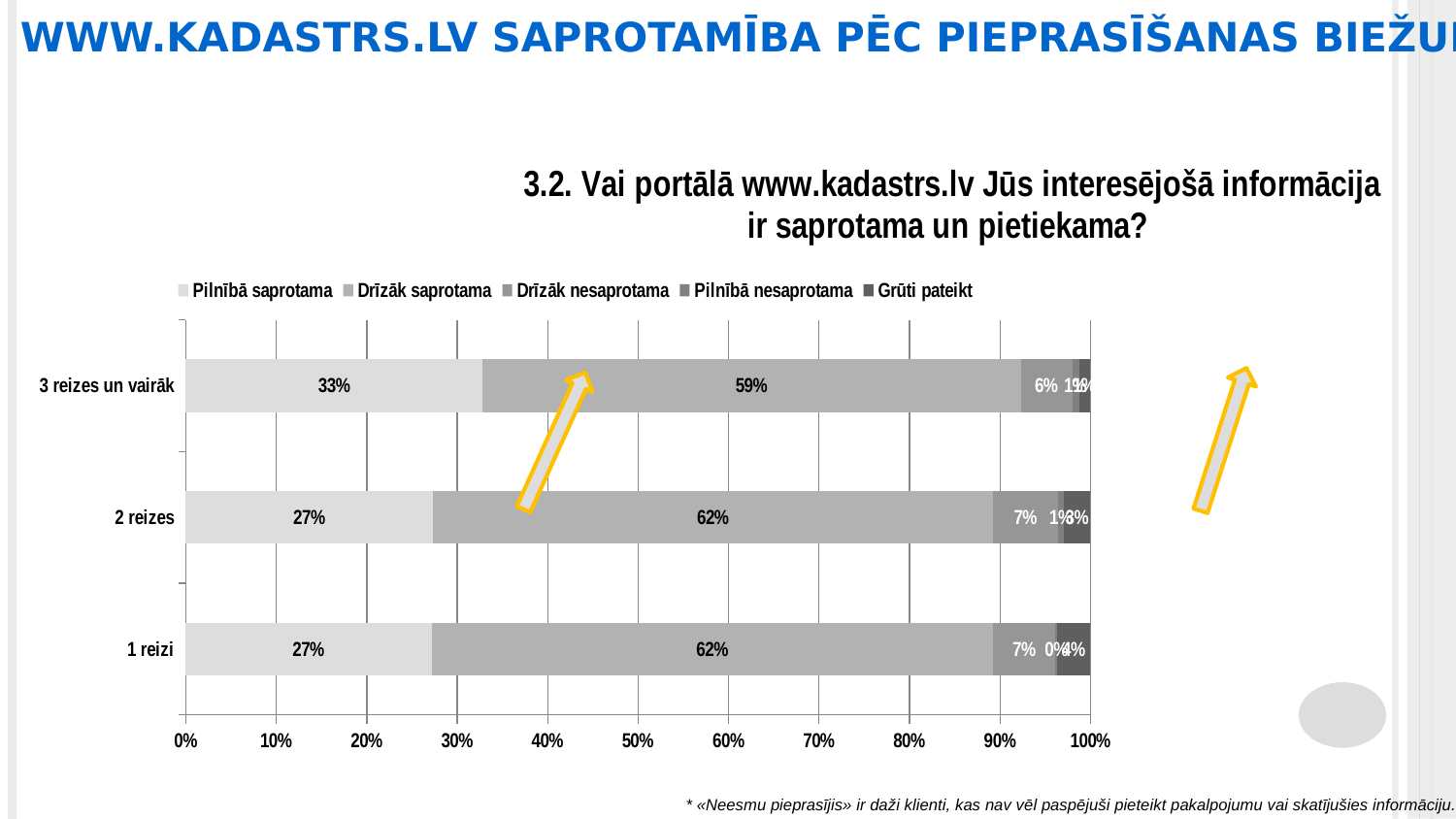

WWW.KADASTRS.LV SAPROTAMĪBA PĒC PIEPRASĪŠANAS BIEŽUMA

### Chart:  3.2. Vai portālā www.kadastrs.lv Jūs interesējošā informācija ir saprotama un pietiekama?

| Category | Pilnībā saprotama | Drīzāk saprotama | Drīzāk nesaprotama | Pilnībā nesaprotama | Grūti pateikt |
|---|---|---|---|---|---|
| 1 reizi | 0.27155172413793105 | 0.6206896551724138 | 0.06896551724137931 | 0.0021551724137931034 | 0.036637931034482756 |
| 2 reizes | 0.27293064876957496 | 0.6196868008948546 | 0.07158836689038031 | 0.006711409395973154 | 0.029082774049217 |
| 3 reizes un vairāk | 0.3282828282828283 | 0.5946969696969697 | 0.056818181818181816 | 0.007575757575757576 | 0.012626262626262626 |

* «Neesmu pieprasījis» ir daži klienti, kas nav vēl paspējuši pieteikt pakalpojumu vai skatījušies informāciju.